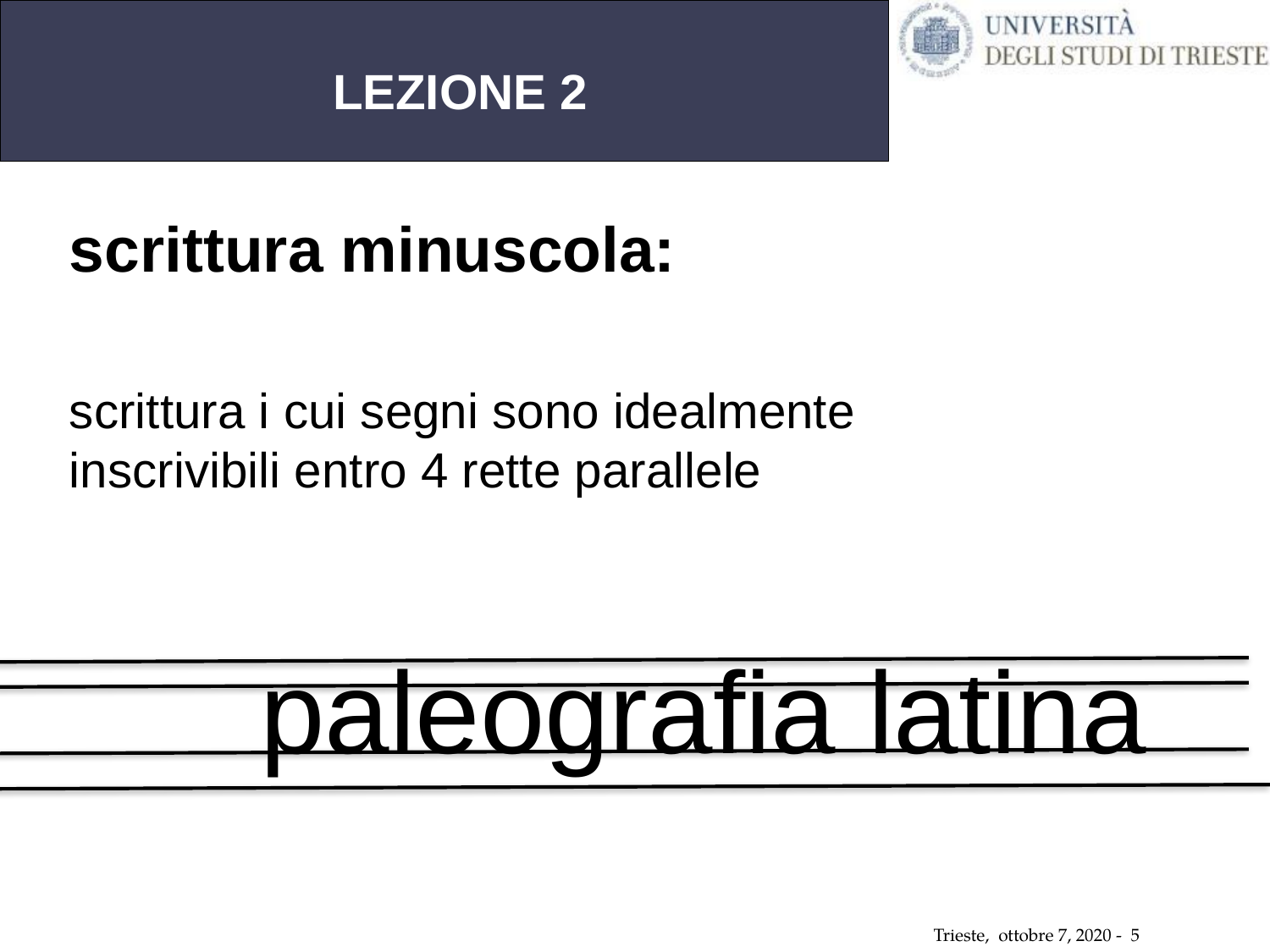

# LEZIONE 2
scrittura minuscola:
scrittura i cui segni sono idealmente
inscrivibili entro 4 rette parallele
		paleografia latina